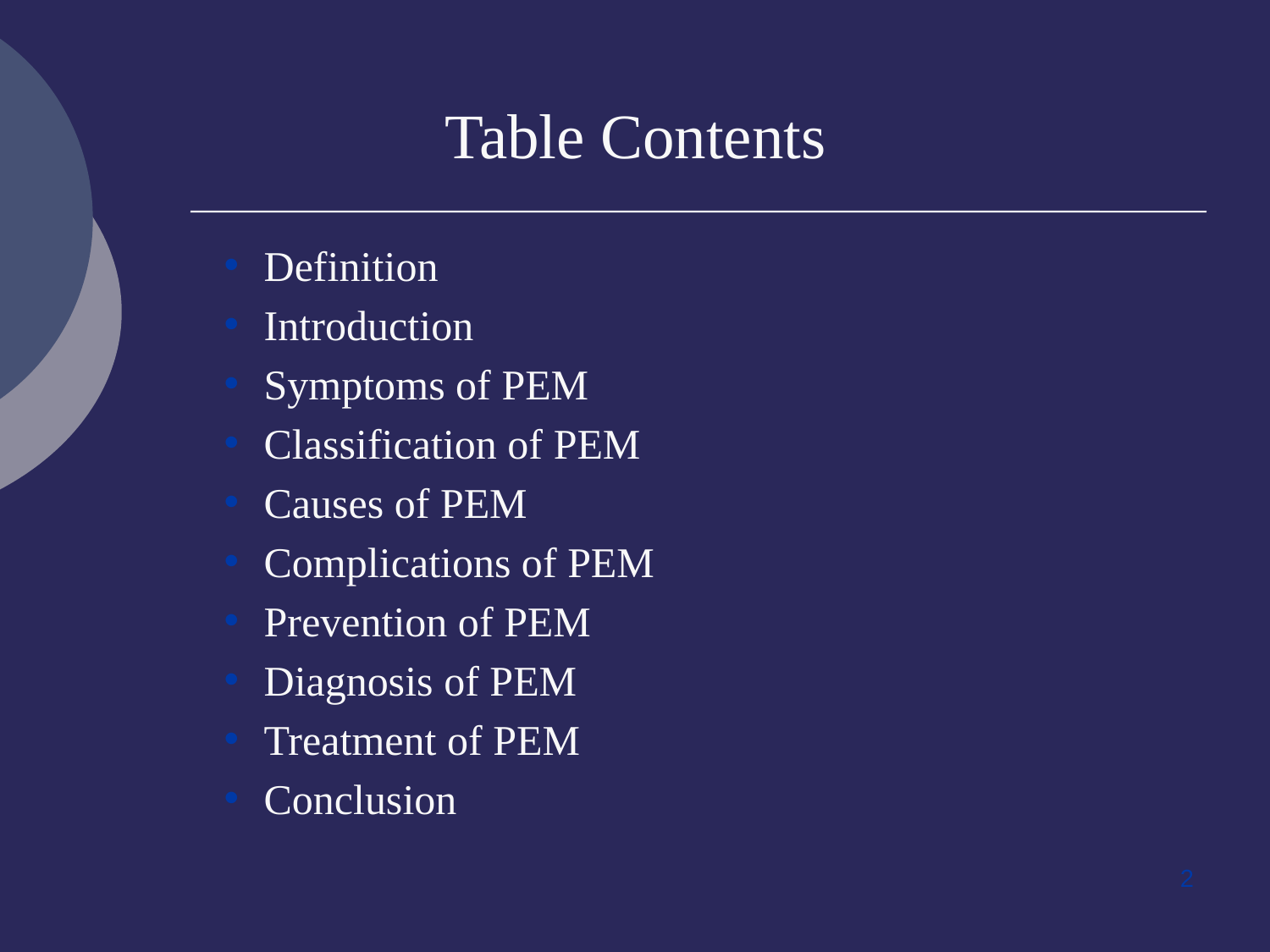

Table Contents
Definition
Introduction
Symptoms of PEM
Classification of PEM
Causes of PEM
Complications of PEM
Prevention of PEM
Diagnosis of PEM
Treatment of PEM
Conclusion
2